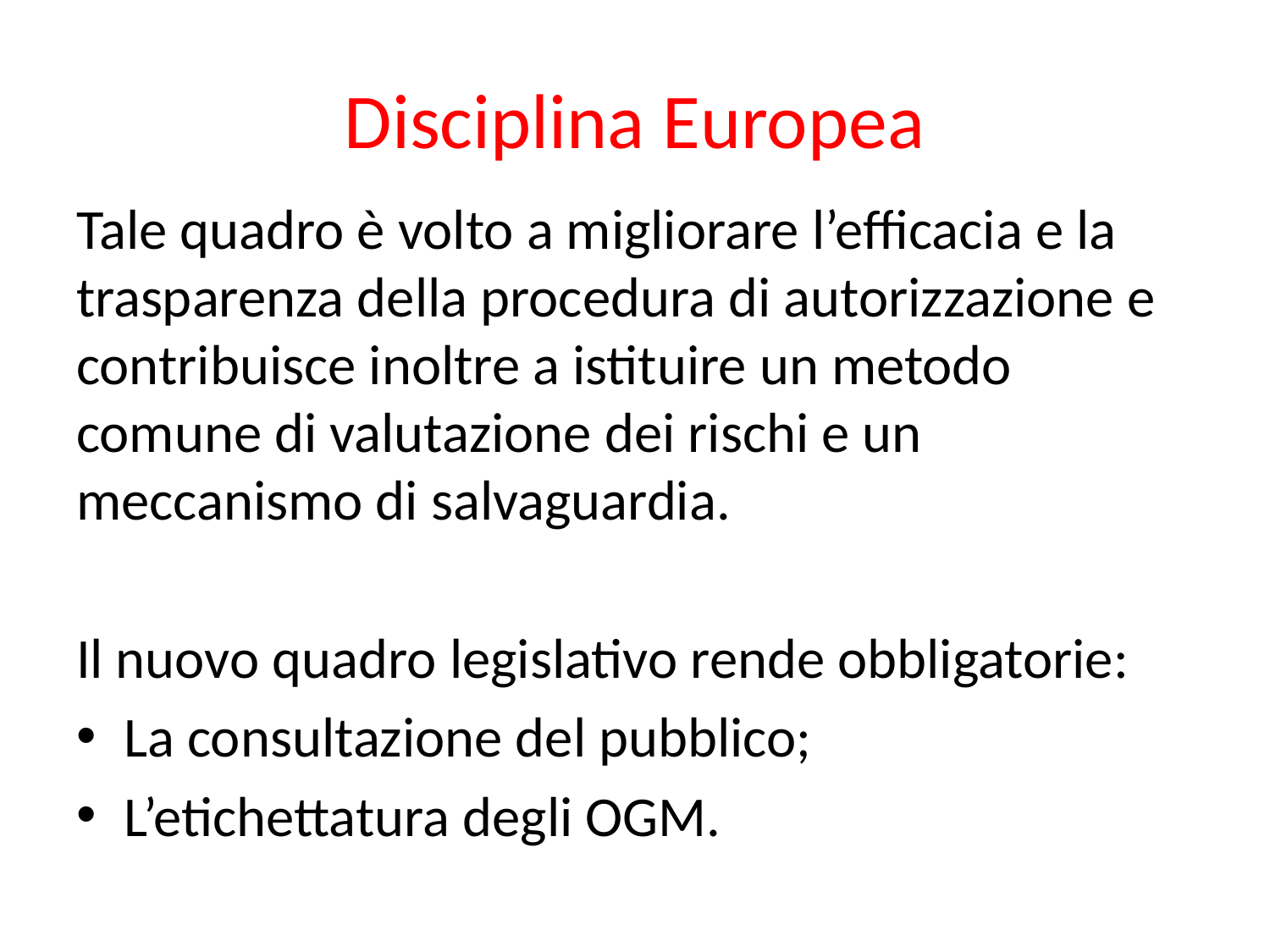

# Disciplina Europea
Tale quadro è volto a migliorare l’efficacia e la trasparenza della procedura di autorizzazione e contribuisce inoltre a istituire un metodo comune di valutazione dei rischi e un meccanismo di salvaguardia.

Il nuovo quadro legislativo rende obbligatorie:
La consultazione del pubblico;
L’etichettatura degli OGM.